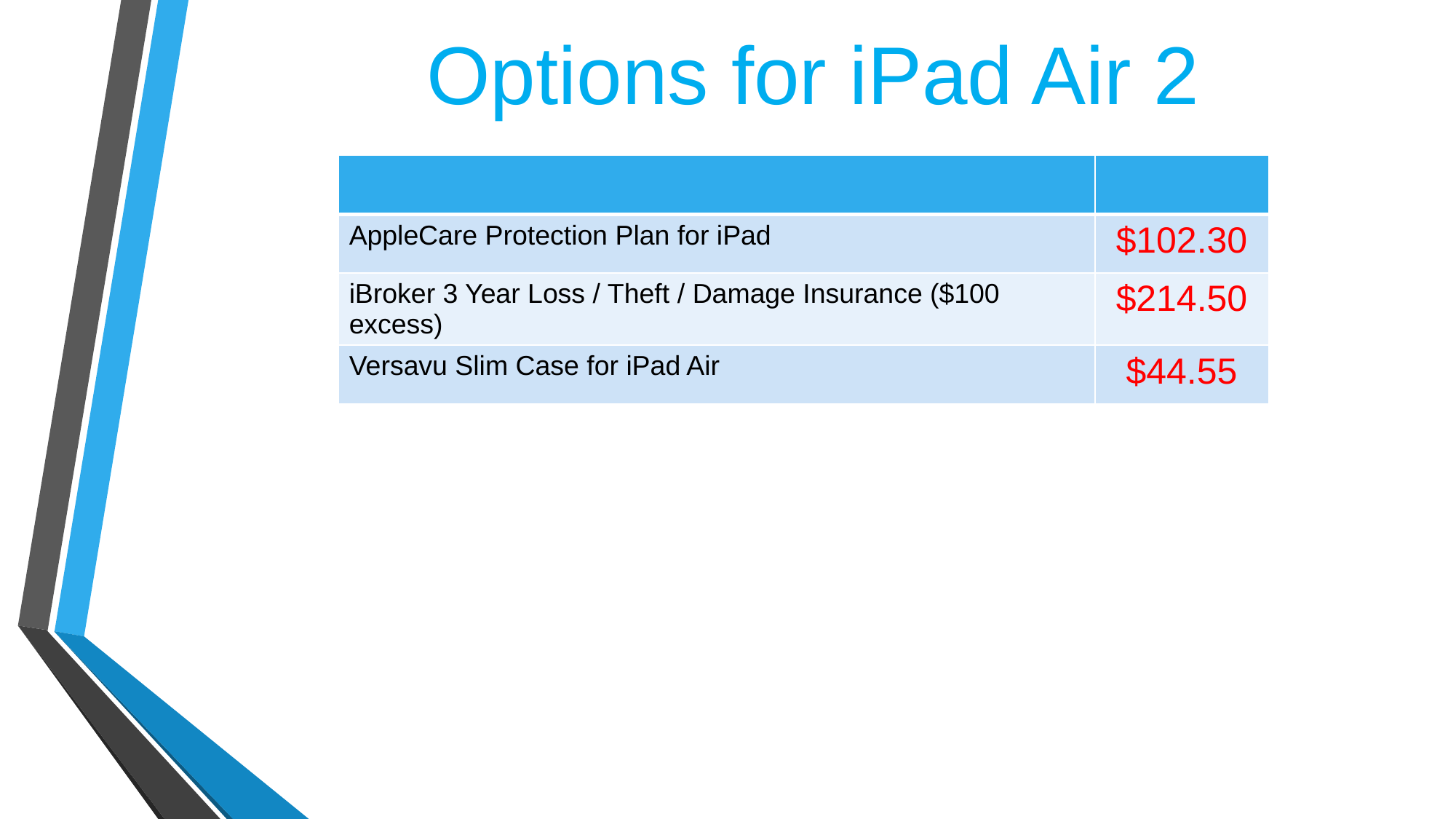

Options for iPad Air 2
|  |  |
| --- | --- |
| AppleCare Protection Plan for iPad | $102.30 |
| iBroker 3 Year Loss / Theft / Damage Insurance ($100 excess) | $214.50 |
| Versavu Slim Case for iPad Air | $44.55 |